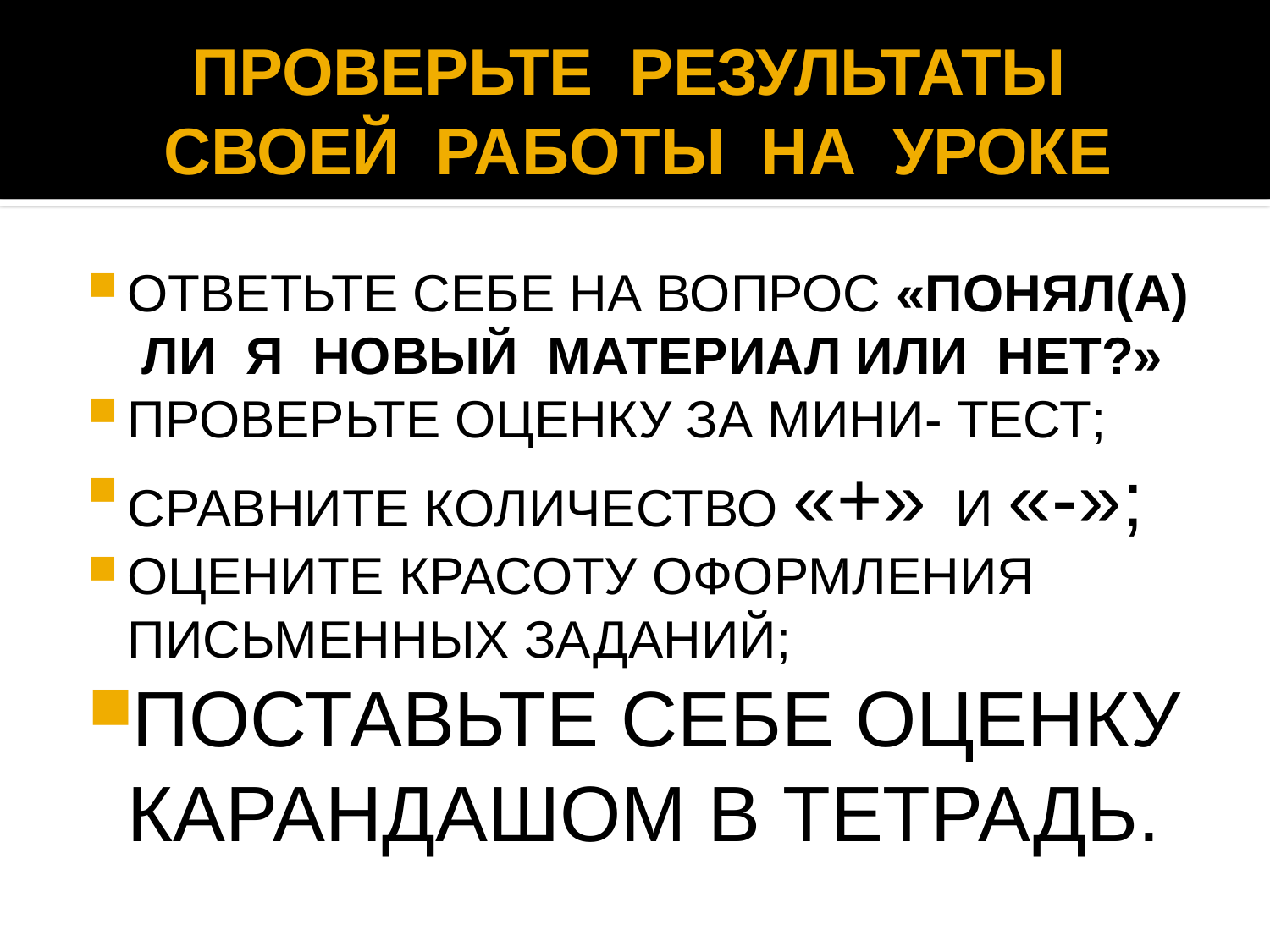

# ПРОВЕРЬТЕ  РЕЗУЛЬТАТЫ СВОЕЙ  РАБОТЫ  НА  УРОКЕ
ОТВЕТЬТЕ СЕБЕ НА ВОПРОС «ПОНЯЛ(А)  ЛИ  Я  НОВЫЙ  МАТЕРИАЛ ИЛИ  НЕТ?»
ПРОВЕРЬТЕ ОЦЕНКУ ЗА МИНИ- ТЕСТ;
СРАВНИТЕ КОЛИЧЕСТВО «+»  И «-»;
ОЦЕНИТЕ КРАСОТУ ОФОРМЛЕНИЯ ПИСЬМЕННЫХ ЗАДАНИЙ;
ПОСТАВЬТЕ СЕБЕ ОЦЕНКУ КАРАНДАШОМ В ТЕТРАДЬ.